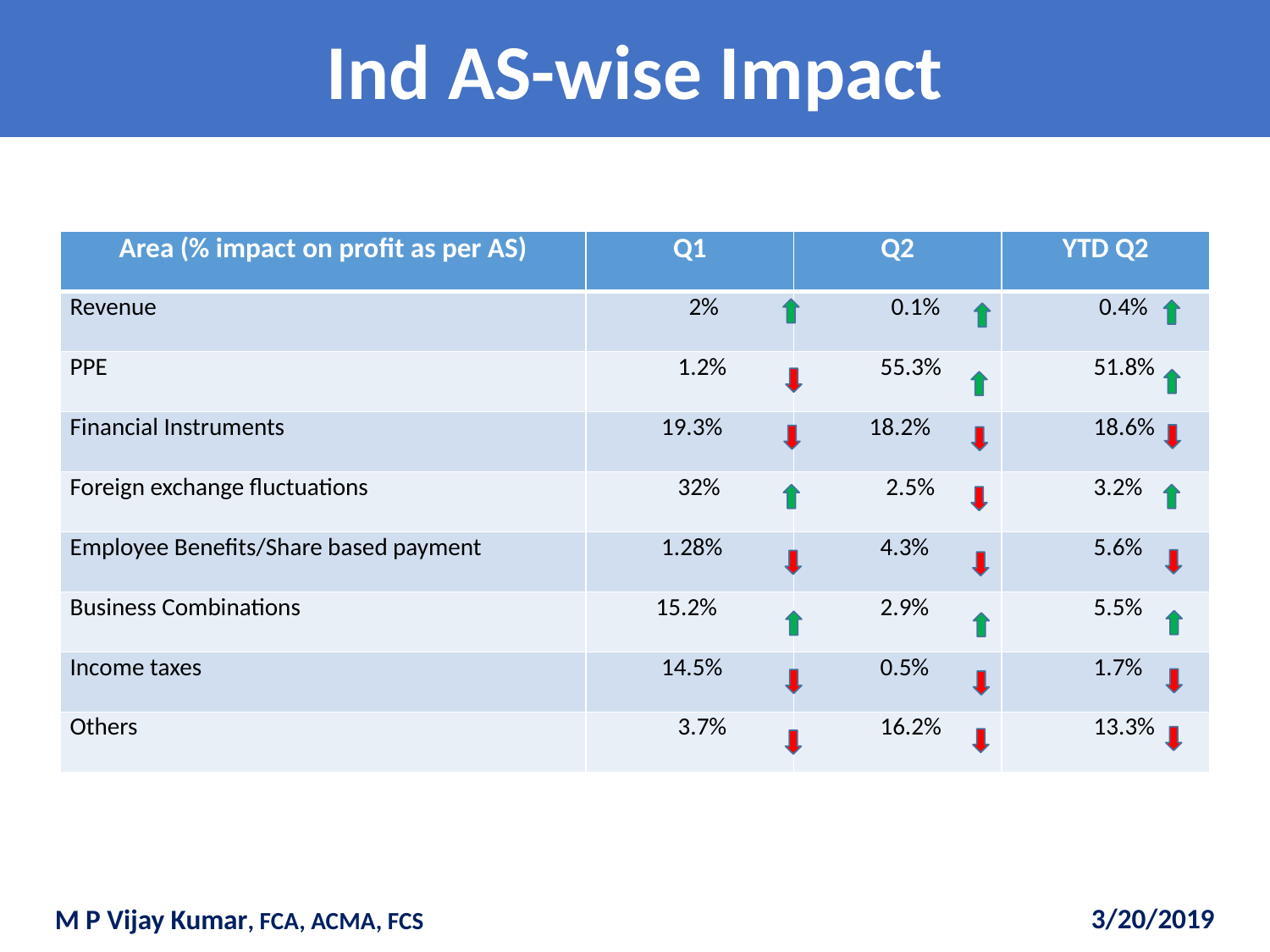

# Ind AS-wise Impact
| Area (% impact on profit as per AS) | Q1 | Q2 | YTD Q2 |
| --- | --- | --- | --- |
| Revenue | 2% | 0.1% | 0.4% |
| PPE | 1.2% | 55.3% | 51.8% |
| Financial Instruments | 19.3% | 18.2% | 18.6% |
| Foreign exchange fluctuations | 32% | 2.5% | 3.2% |
| Employee Benefits/Share based payment | 1.28% | 4.3% | 5.6% |
| Business Combinations | 15.2% | 2.9% | 5.5% |
| Income taxes | 14.5% | 0.5% | 1.7% |
| Others | 3.7% | 16.2% | 13.3% |

3/20/2019
M P Vijay Kumar, FCA, ACMA, FCS